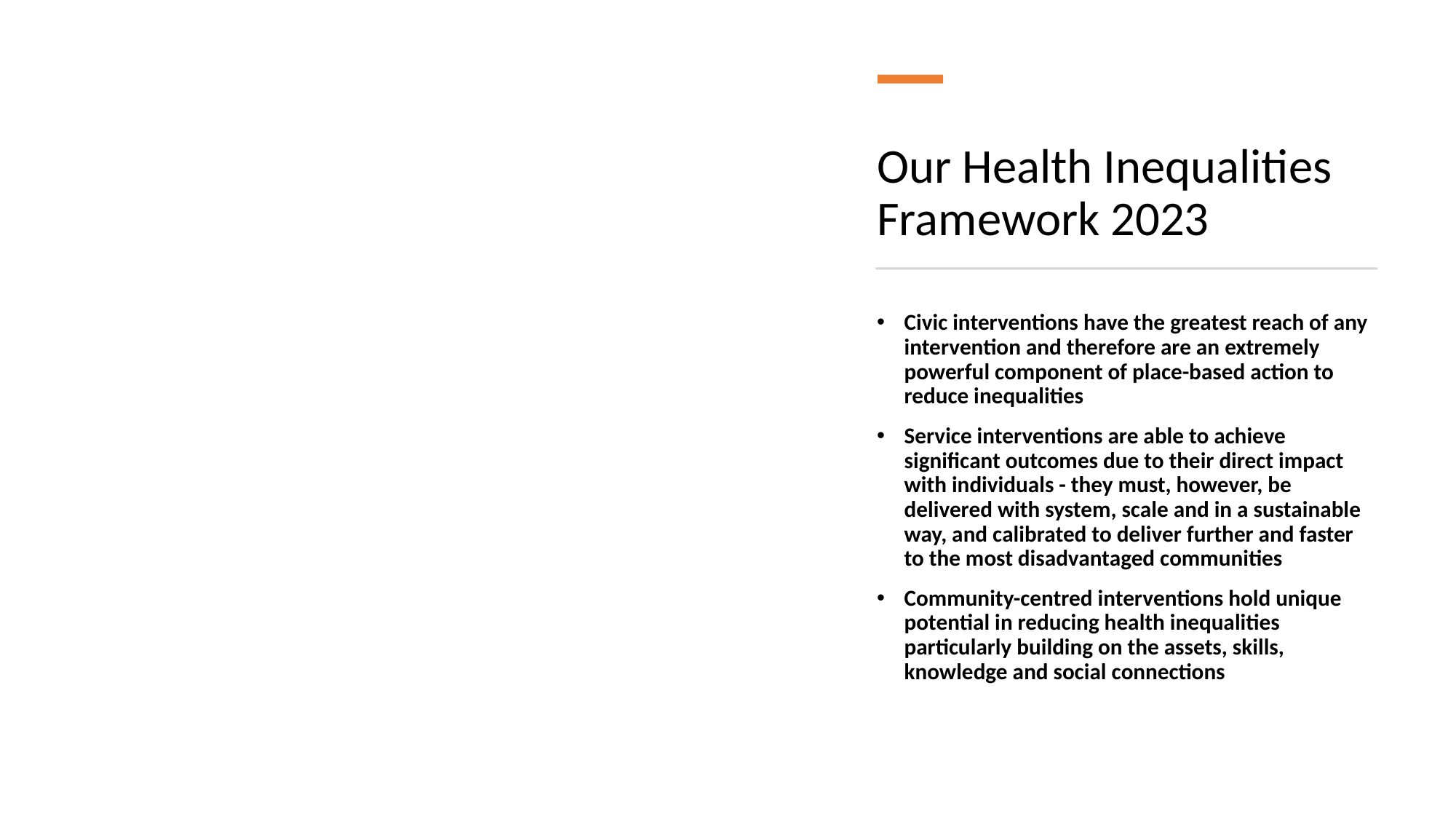

# Our Health Inequalities Framework 2023

Civic interventions have the greatest reach of any intervention and therefore are an extremely powerful component of place-based action to reduce inequalities
Service interventions are able to achieve significant outcomes due to their direct impact with individuals - they must, however, be delivered with system, scale and in a sustainable way, and calibrated to deliver further and faster to the most disadvantaged communities
Community-centred interventions hold unique potential in reducing health inequalities particularly building on the assets, skills, knowledge and social connections